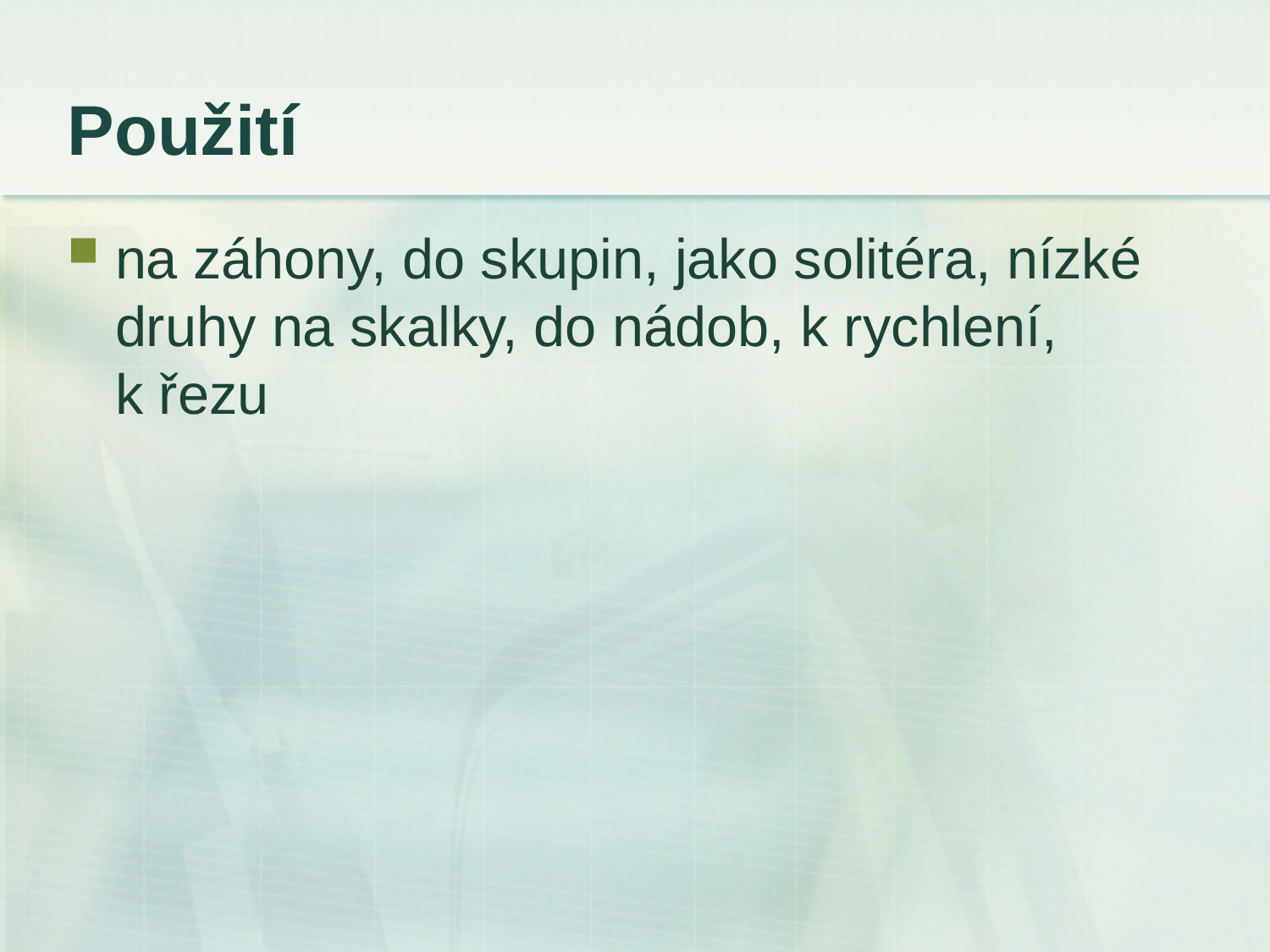

# Použití
na záhony, do skupin, jako solitéra, nízké druhy na skalky, do nádob, k rychlení, k řezu